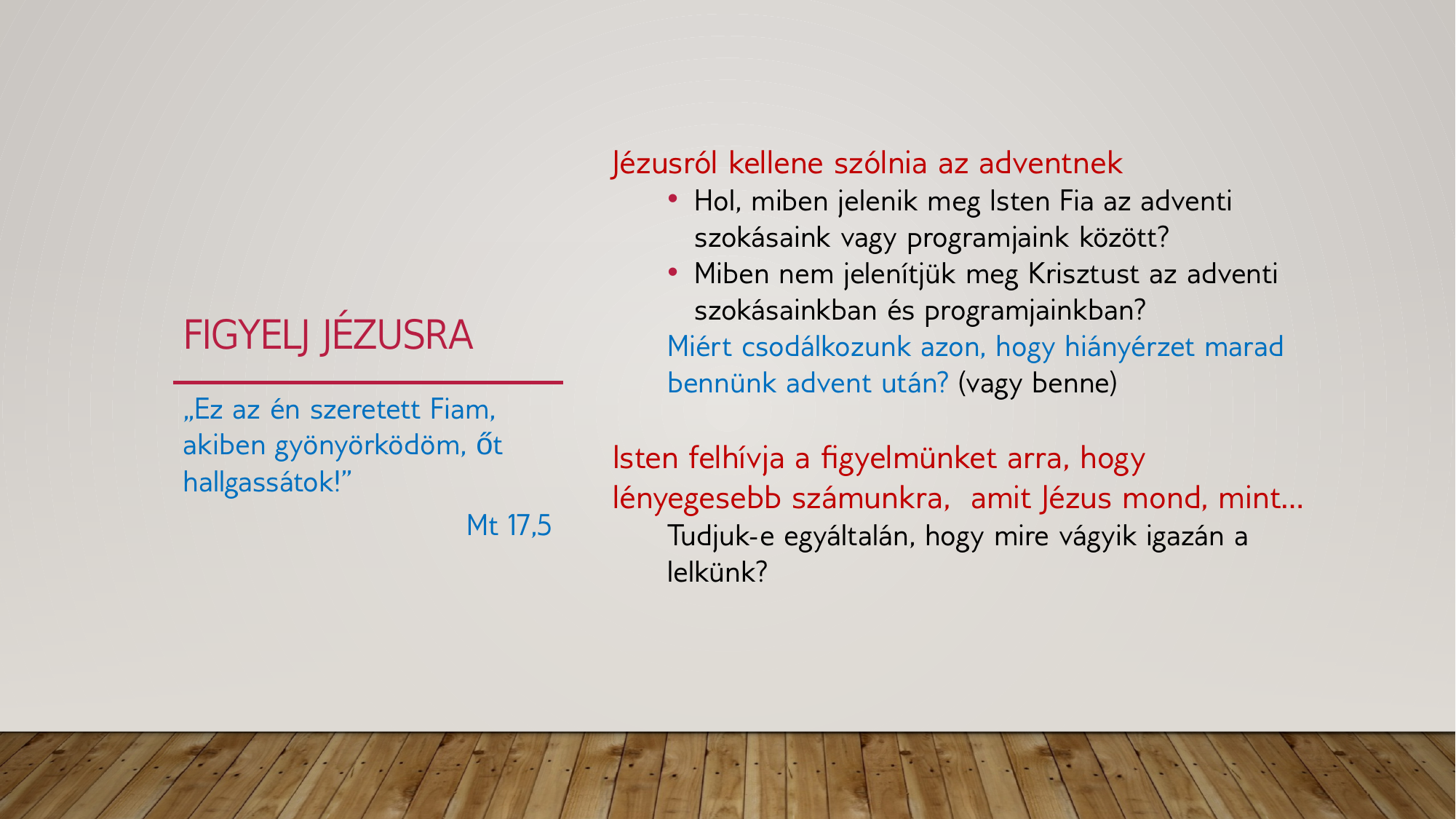

Jézusról kellene szólnia az adventnek
Hol, miben jelenik meg Isten Fia az adventi szokásaink vagy programjaink között?
Miben nem jelenítjük meg Krisztust az adventi szokásainkban és programjainkban?
Miért csodálkozunk azon, hogy hiányérzet marad bennünk advent után? (vagy benne)

Isten felhívja a figyelmünket arra, hogy lényegesebb számunkra,  amit Jézus mond, mint…
Tudjuk-e egyáltalán, hogy mire vágyik igazán a lelkünk?
# Figyelj jézusra
„Ez az én szeretett Fiam, akiben gyönyörködöm, őt hallgassátok!”
Mt 17,5